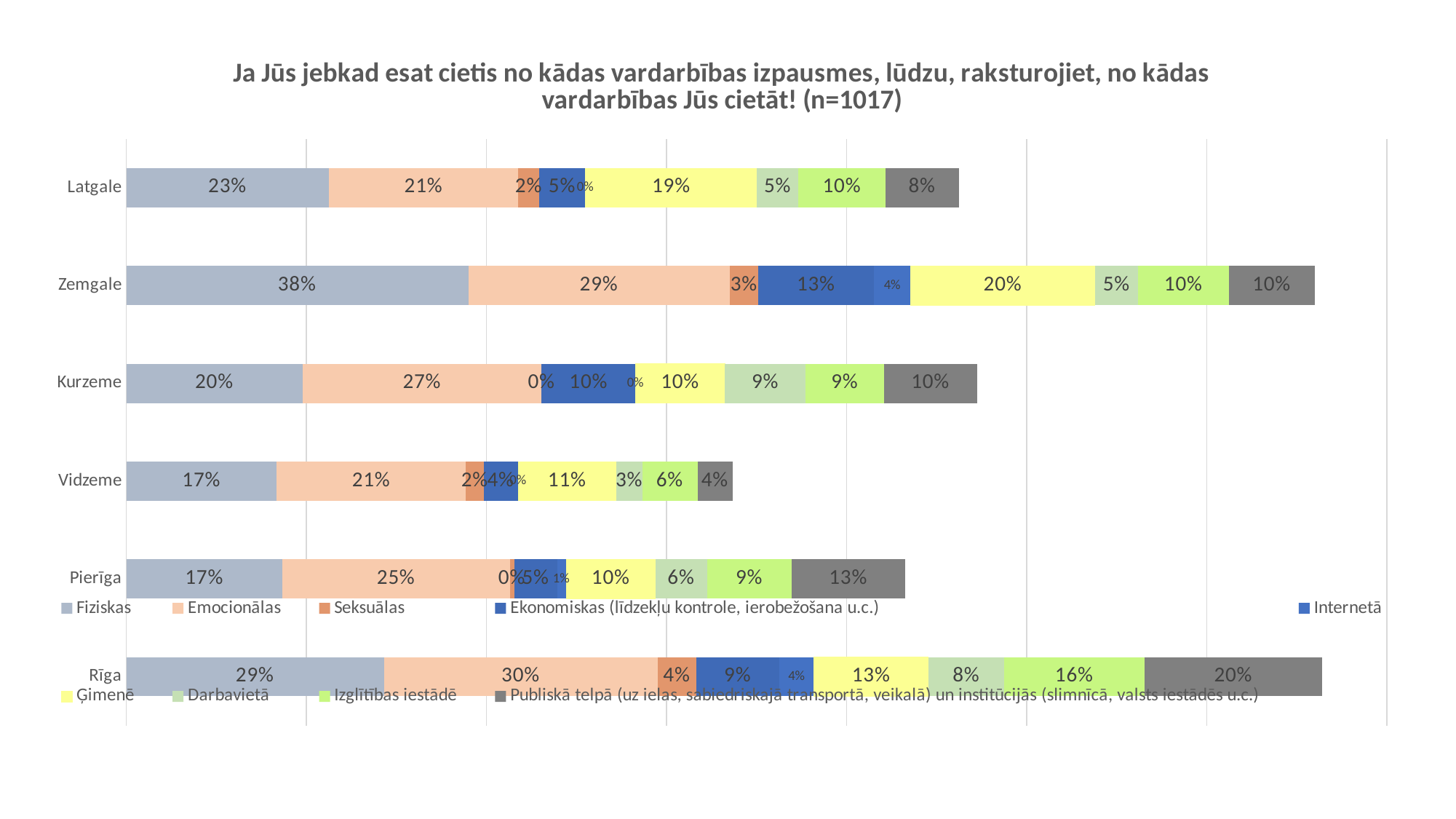

### Chart: Ja Jūs jebkad esat cietis no kādas vardarbības izpausmes, lūdzu, raksturojiet, no kādas vardarbības Jūs cietāt! (n=1017)

| Category | Fiziskas | Emocionālas | Seksuālas | Ekonomiskas (līdzekļu kontrole, ierobežošana u.c.) | Internetā | Ģimenē | Darbavietā | Izglītības iestādē | Publiskā telpā (uz ielas, sabiedriskajā transportā, veikalā) un institūcijās (slimnīcā, valsts iestādēs u.c.) |
|---|---|---|---|---|---|---|---|---|---|
| Rīga | 0.2860987786288667 | 0.3041125226035038 | 0.04260545070950601 | 0.09276047991417301 | 0.03855375434567544 | 0.1266215138134243 | 0.08461013267940315 | 0.15560788527141095 | 0.1975213376874105 |
| Pierīga | 0.17365939529937402 | 0.2523978426335442 | 0.004934314149343565 | 0.04742836663629633 | 0.01021331242193622 | 0.09924486529113706 | 0.05703763909449333 | 0.09430653709975126 | 0.12556589308923774 |
| Vidzeme | 0.16719873367175292 | 0.20992215337252065 | 0.01982697794362204 | 0.03844022835733832 | 0.0 | 0.10875624087702138 | 0.02917207626071056 | 0.06109862803500075 | 0.03889465177903494 |
| Kurzeme | 0.19601910278467774 | 0.2653048119994264 | 0.0 | 0.1044751780005947 | 0.0 | 0.09915177120346957 | 0.08976140350014342 | 0.08677903786717693 | 0.10370067616852242 |
| Zemgale | 0.3798968811311291 | 0.29037691548668554 | 0.031648204935020144 | 0.12864043335771982 | 0.04094361639401295 | 0.20425582863500175 | 0.04836294803127908 | 0.10051230418420509 | 0.09538497388063545 |
| Latgale | 0.22510202157503578 | 0.21042790782256532 | 0.022930070595204976 | 0.05161468561466045 | 0.0 | 0.1905653135197497 | 0.04576751836916359 | 0.0970163048917062 | 0.08112807751263729 |
#